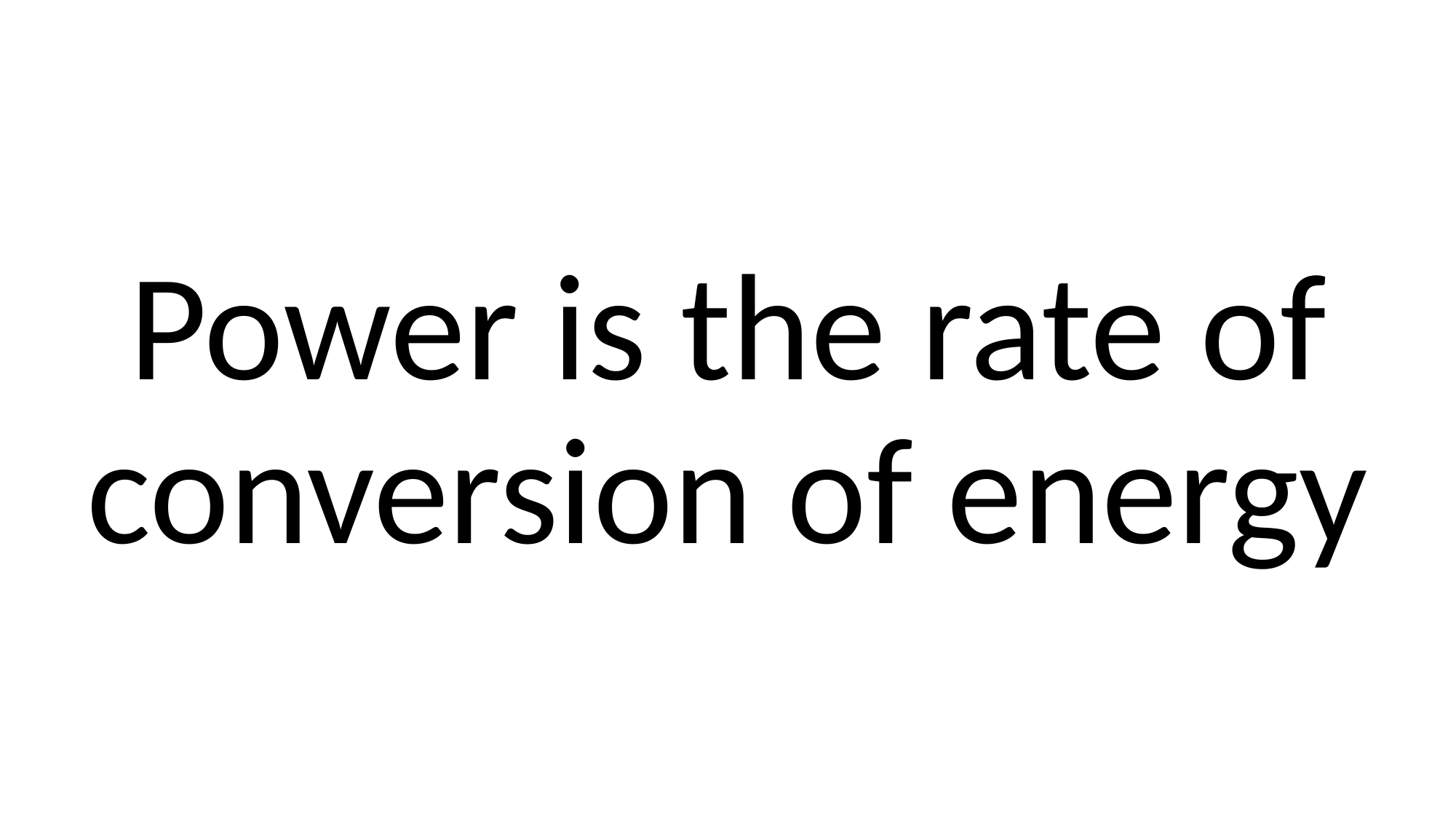

# Power is the rate of conversion of energy